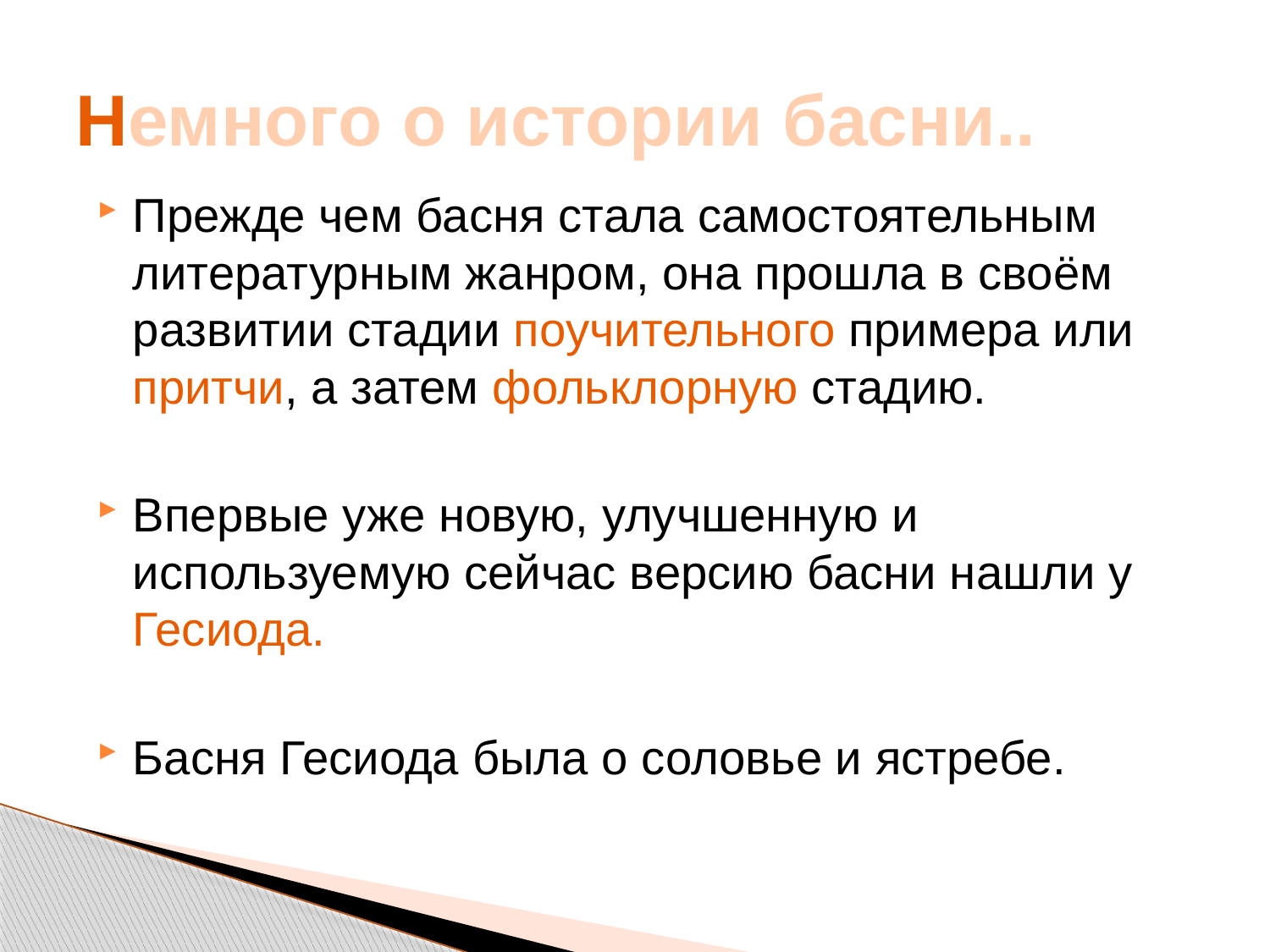

# Немного о истории басни..
Прежде чем басня стала самостоятельным литературным жанром, она прошла в своём развитии стадии поучительного примера или притчи, а затем фольклорную стадию.

Впервые уже новую, улучшенную и используемую сейчас версию басни нашли у Гесиода.

Басня Гесиода была о соловье и ястребе.